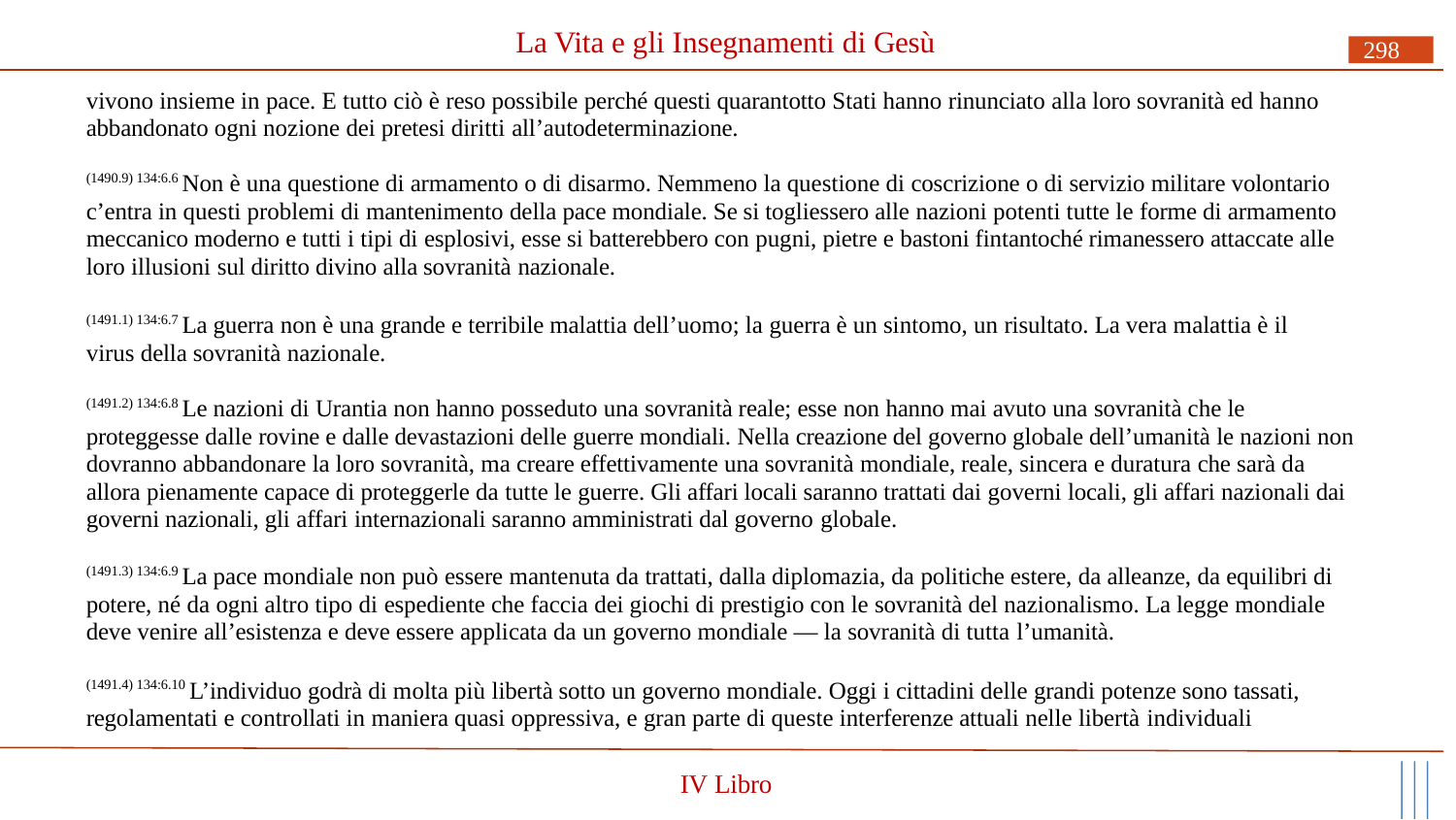

# La Vita e gli Insegnamenti di Gesù
298

vivono insieme in pace. E tutto ciò è reso possibile perché questi quarantotto Stati hanno rinunciato alla loro sovranità ed hanno  abbandonato ogni nozione dei pretesi diritti all’autodeterminazione.

(1490.9) 134:6.6 Non è una questione di armamento o di disarmo. Nemmeno la questione di coscrizione o di servizio militare volontario  c’entra in questi problemi di mantenimento della pace mondiale. Se si togliessero alle nazioni potenti tutte le forme di armamento  meccanico moderno e tutti i tipi di esplosivi, esse si batterebbero con pugni, pietre e bastoni fintantoché rimanessero attaccate alle  loro illusioni sul diritto divino alla sovranità nazionale.

(1491.1) 134:6.7 La guerra non è una grande e terribile malattia dell’uomo; la guerra è un sintomo, un risultato. La vera malattia è il  virus della sovranità nazionale.

(1491.2) 134:6.8 Le nazioni di Urantia non hanno posseduto una sovranità reale; esse non hanno mai avuto una sovranità che le  proteggesse dalle rovine e dalle devastazioni delle guerre mondiali. Nella creazione del governo globale dell’umanità le nazioni non  dovranno abbandonare la loro sovranità, ma creare effettivamente una sovranità mondiale, reale, sincera e duratura che sarà da  allora pienamente capace di proteggerle da tutte le guerre. Gli affari locali saranno trattati dai governi locali, gli affari nazionali dai  governi nazionali, gli affari internazionali saranno amministrati dal governo globale.

(1491.3) 134:6.9 La pace mondiale non può essere mantenuta da trattati, dalla diplomazia, da politiche estere, da alleanze, da equilibri di  potere, né da ogni altro tipo di espediente che faccia dei giochi di prestigio con le sovranità del nazionalismo. La legge mondiale  deve venire all’esistenza e deve essere applicata da un governo mondiale — la sovranità di tutta l’umanità.

(1491.4) 134:6.10 L’individuo godrà di molta più libertà sotto un governo mondiale. Oggi i cittadini delle grandi potenze sono tassati,  regolamentati e controllati in maniera quasi oppressiva, e gran parte di queste interferenze attuali nelle libertà individuali

IV Libro